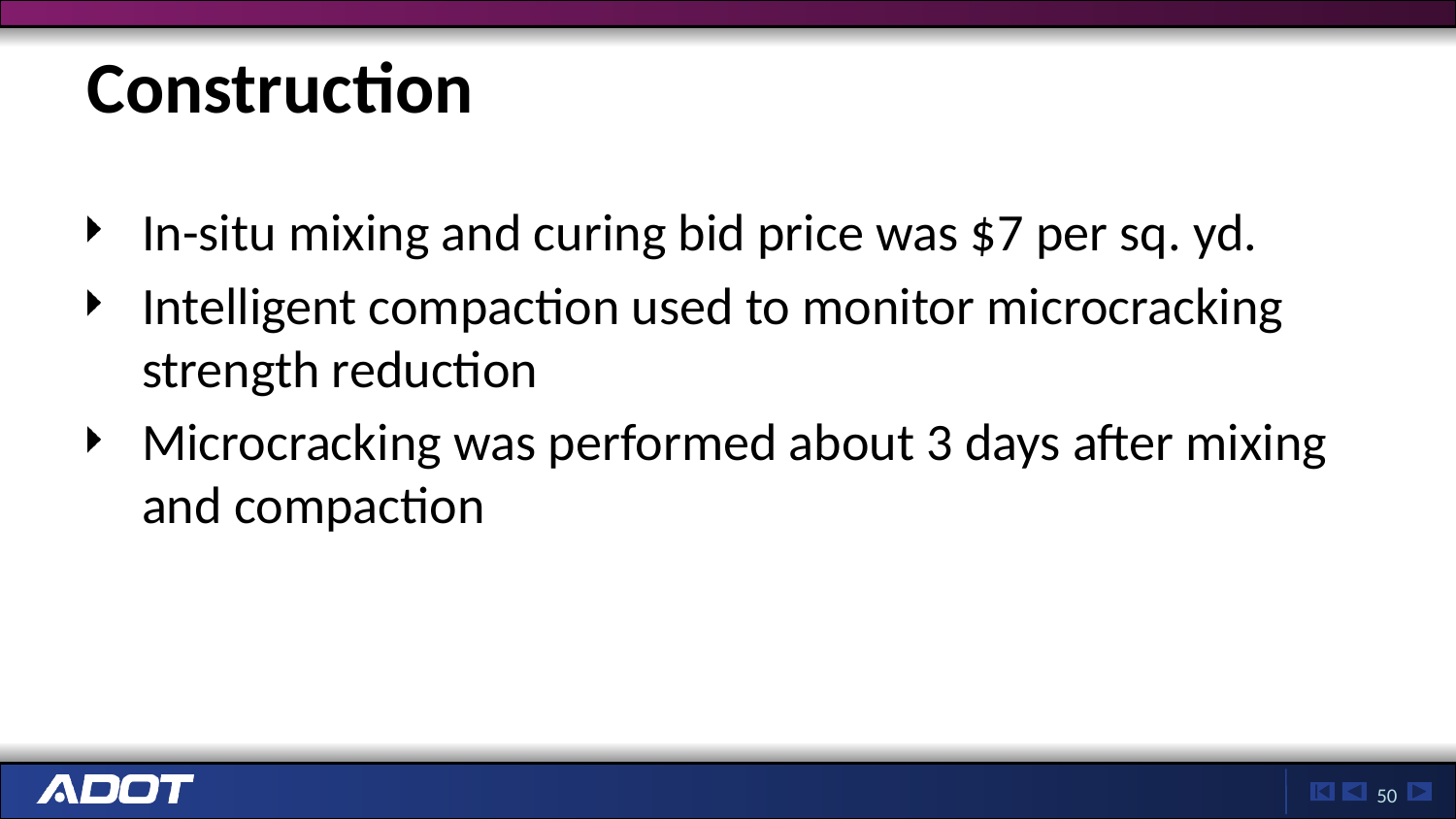

# Construction
In-situ mixing and curing bid price was $7 per sq. yd.
Intelligent compaction used to monitor microcracking strength reduction
Microcracking was performed about 3 days after mixing and compaction